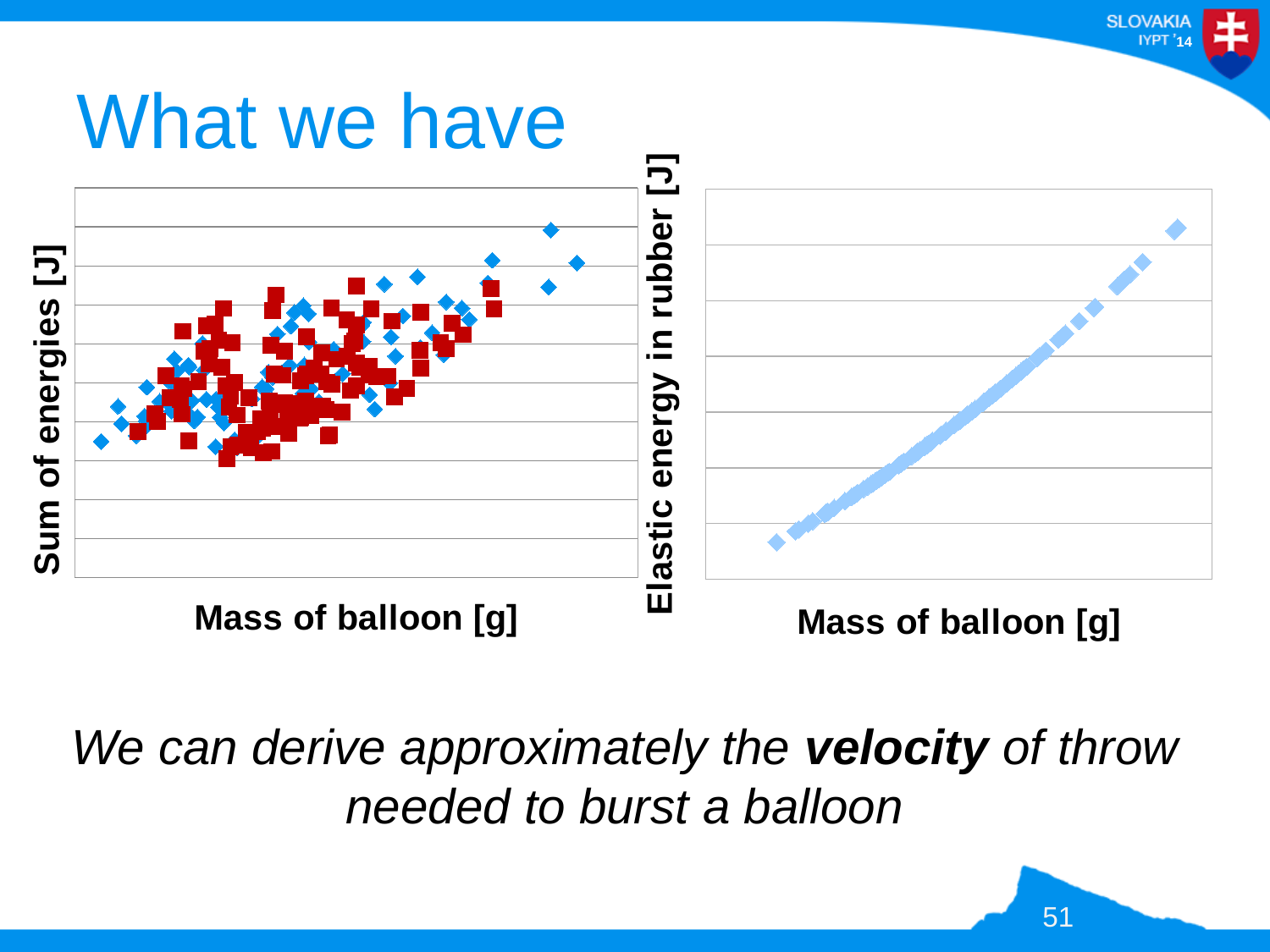

# What we have

### Chart

| Category |  |
|---|---|

### Chart

| Category |  |  |
|---|---|---|
We can derive approximately the velocity of throw
needed to burst a balloon
51